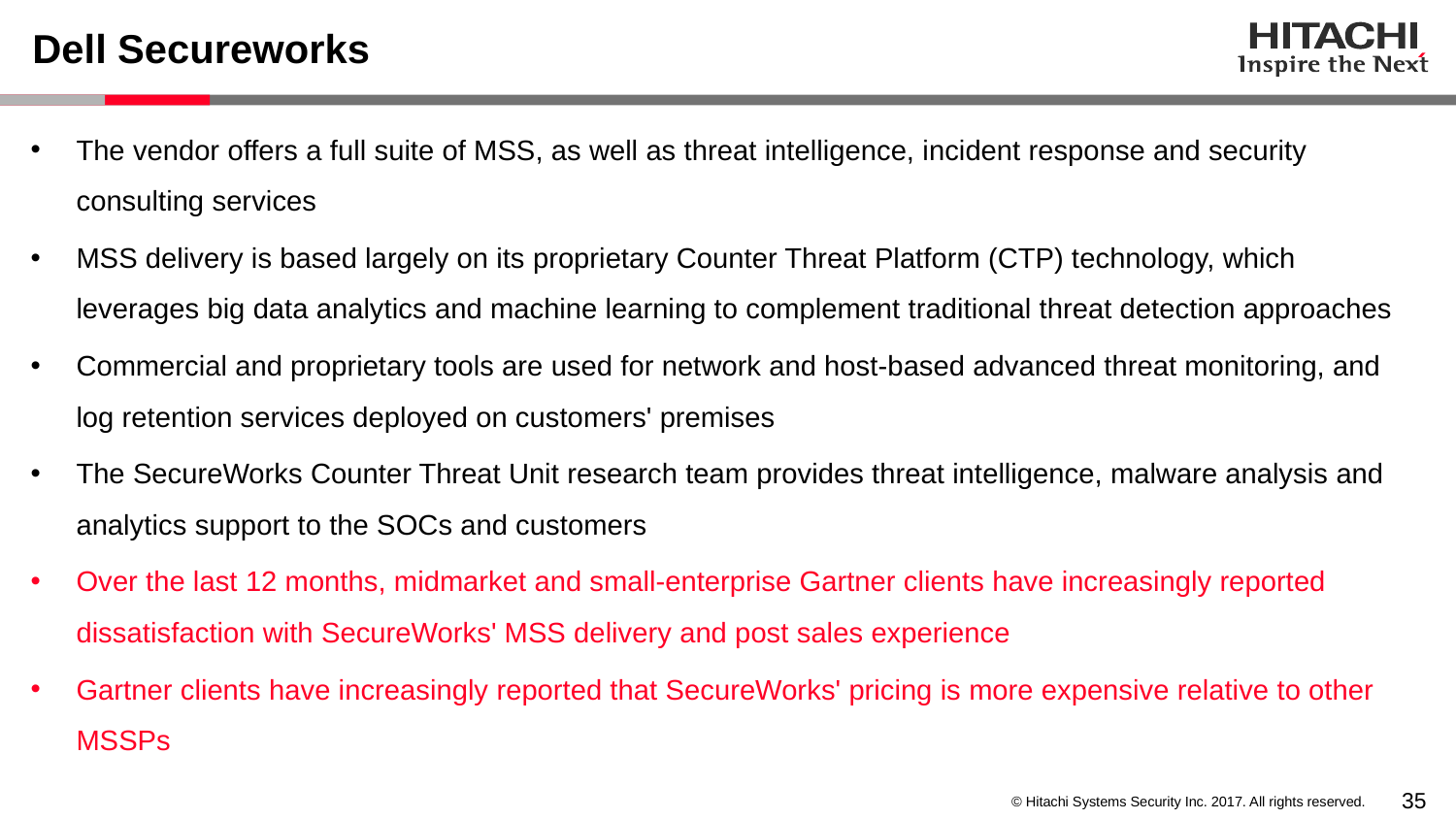

# Dell Secureworks
The vendor offers a full suite of MSS, as well as threat intelligence, incident response and security consulting services
MSS delivery is based largely on its proprietary Counter Threat Platform (CTP) technology, which leverages big data analytics and machine learning to complement traditional threat detection approaches
Commercial and proprietary tools are used for network and host-based advanced threat monitoring, and log retention services deployed on customers' premises
The SecureWorks Counter Threat Unit research team provides threat intelligence, malware analysis and analytics support to the SOCs and customers
Over the last 12 months, midmarket and small-enterprise Gartner clients have increasingly reported dissatisfaction with SecureWorks' MSS delivery and post sales experience
Gartner clients have increasingly reported that SecureWorks' pricing is more expensive relative to other MSSPs